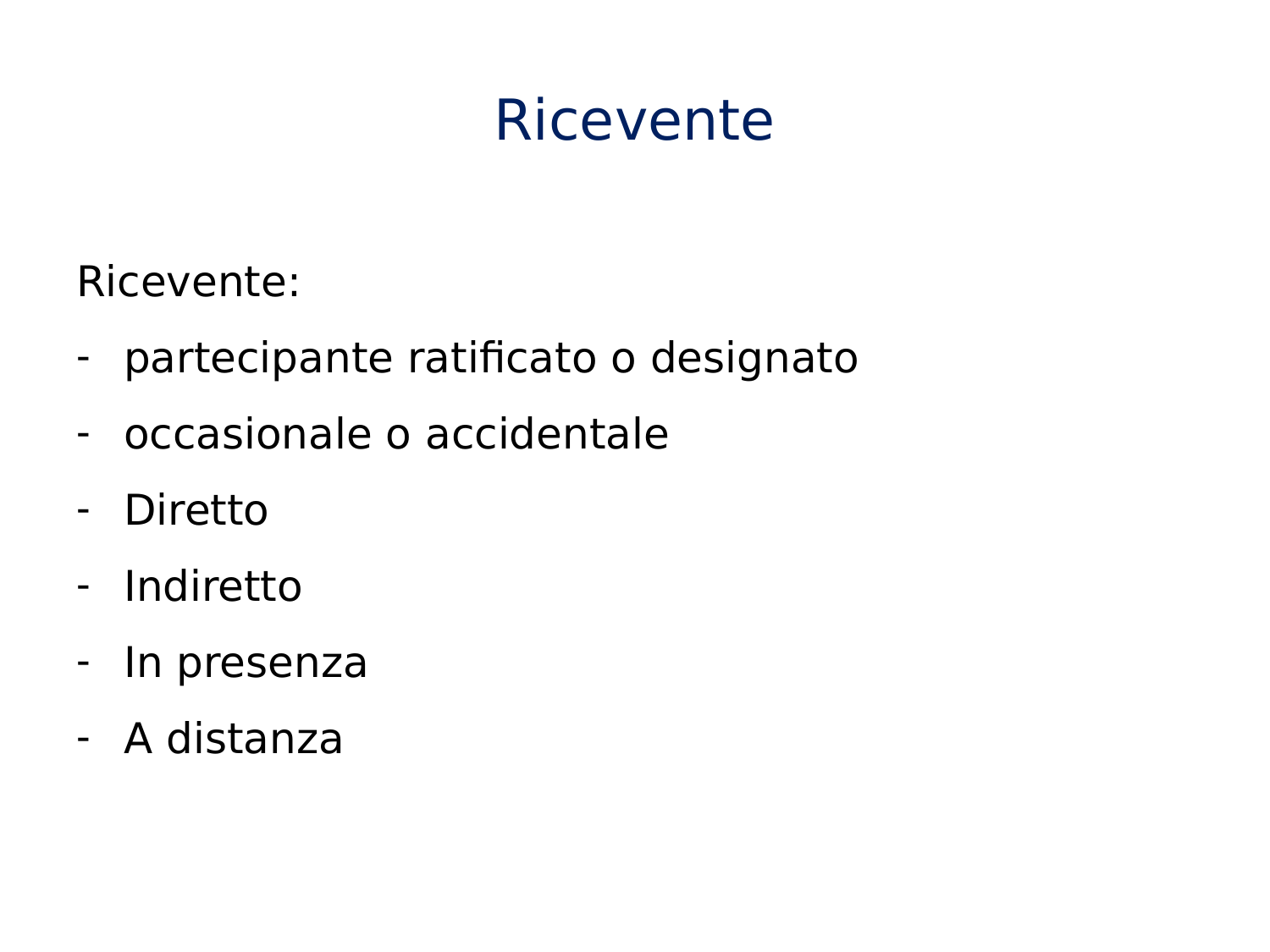

# Ricevente
Ricevente:
partecipante ratificato o designato
occasionale o accidentale
Diretto
Indiretto
In presenza
A distanza